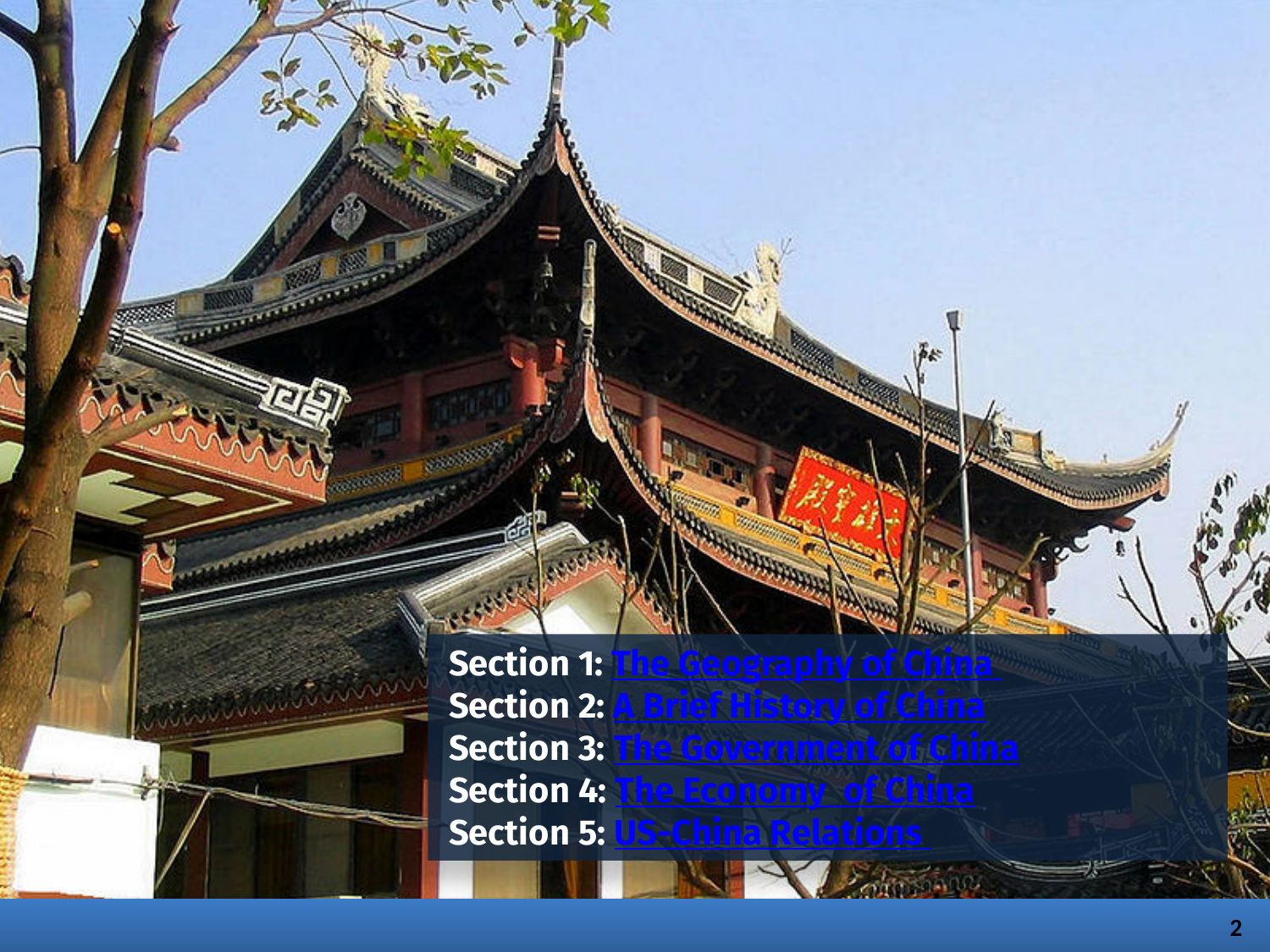

Section 1: The Geography of China
Section 2: A Brief History of China
Section 3: The Government of China
Section 4: The Economy  of China
Section 5: US-China Relations
2